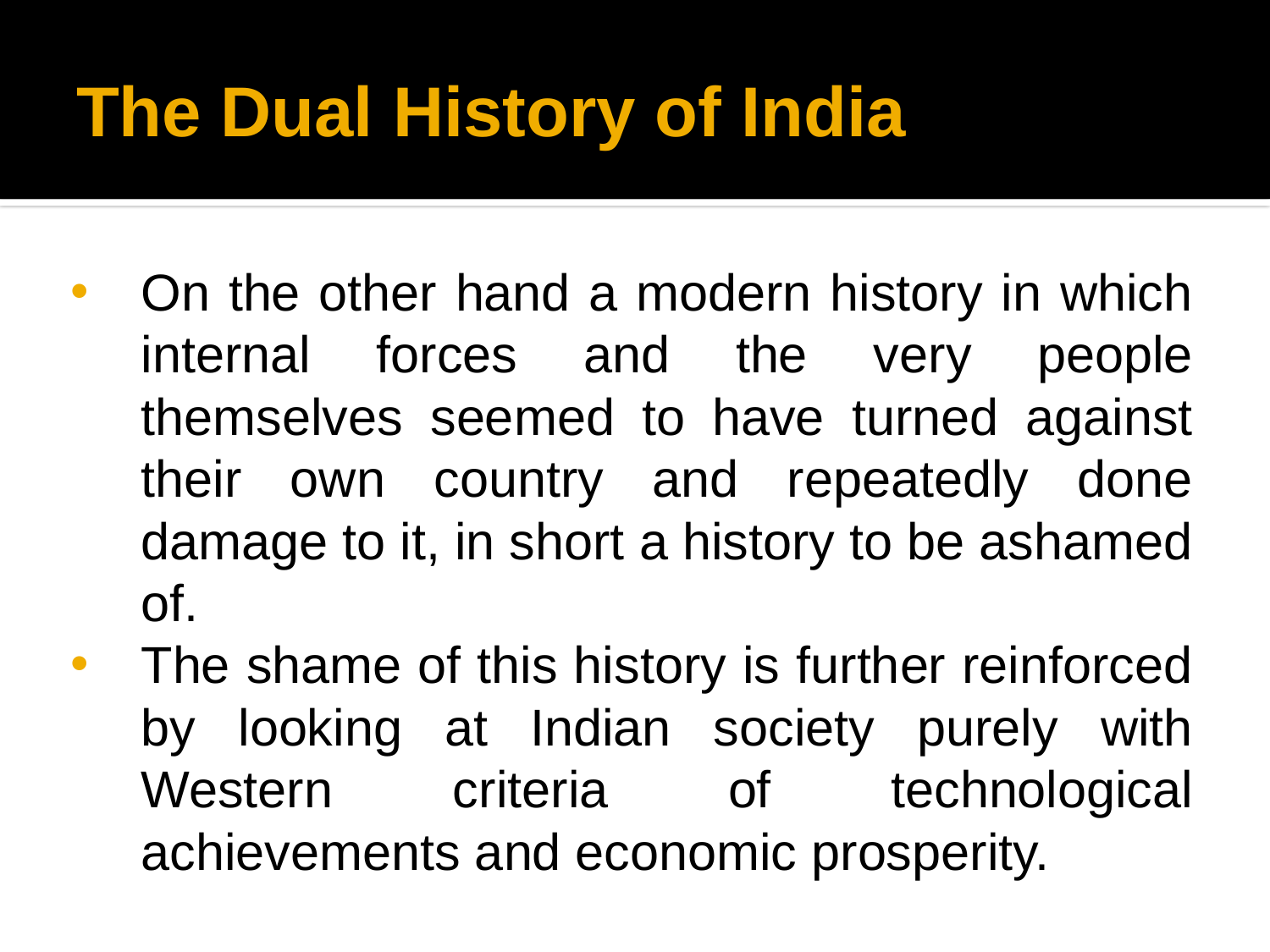

# The Dual History of India
On the other hand a modern history in which internal forces and the very people themselves seemed to have turned against their own country and repeatedly done damage to it, in short a history to be ashamed of.
The shame of this history is further reinforced by looking at Indian society purely with Western criteria of technological achievements and economic prosperity.